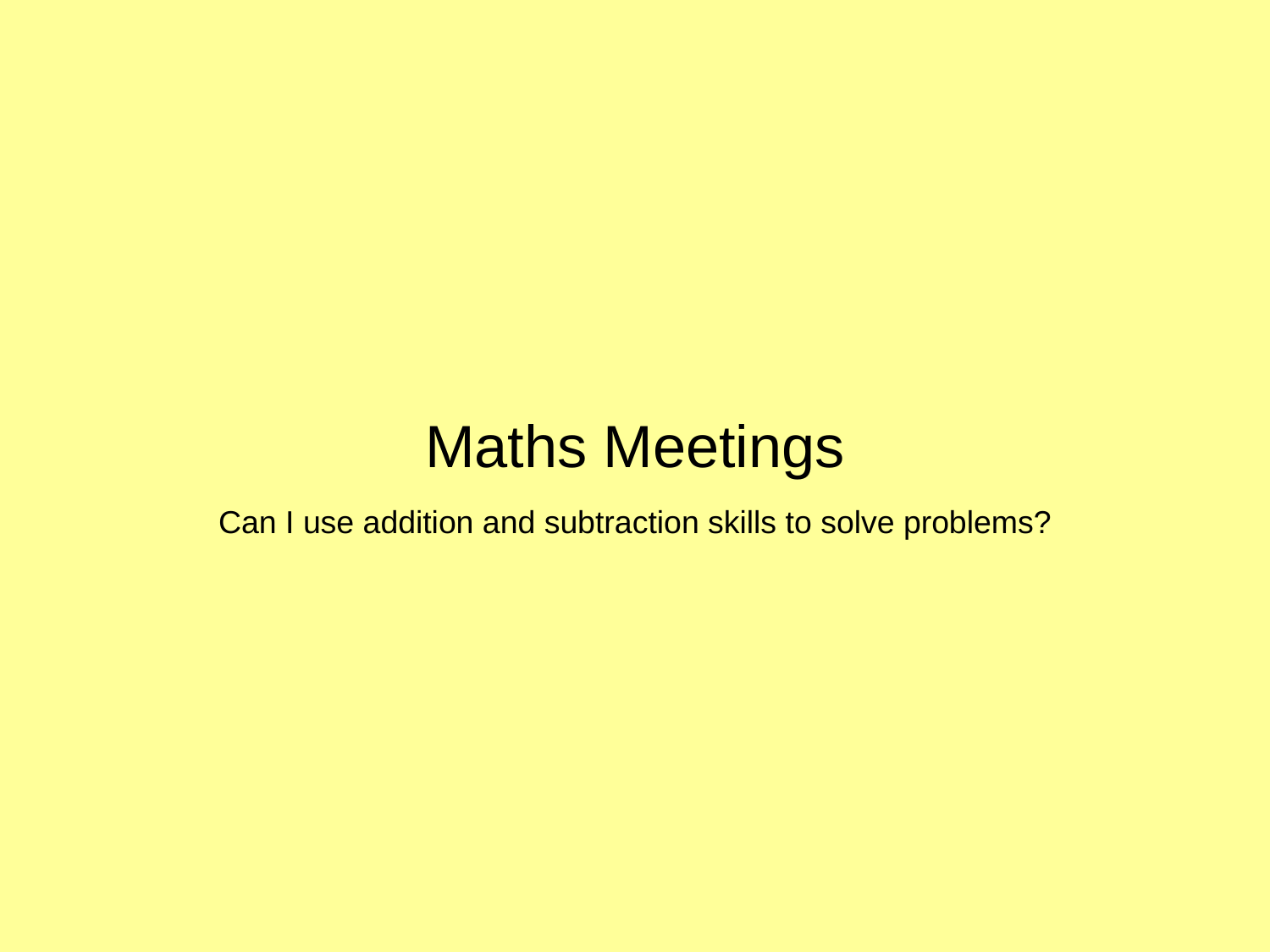

# Maths Meetings
Can I use addition and subtraction skills to solve problems?